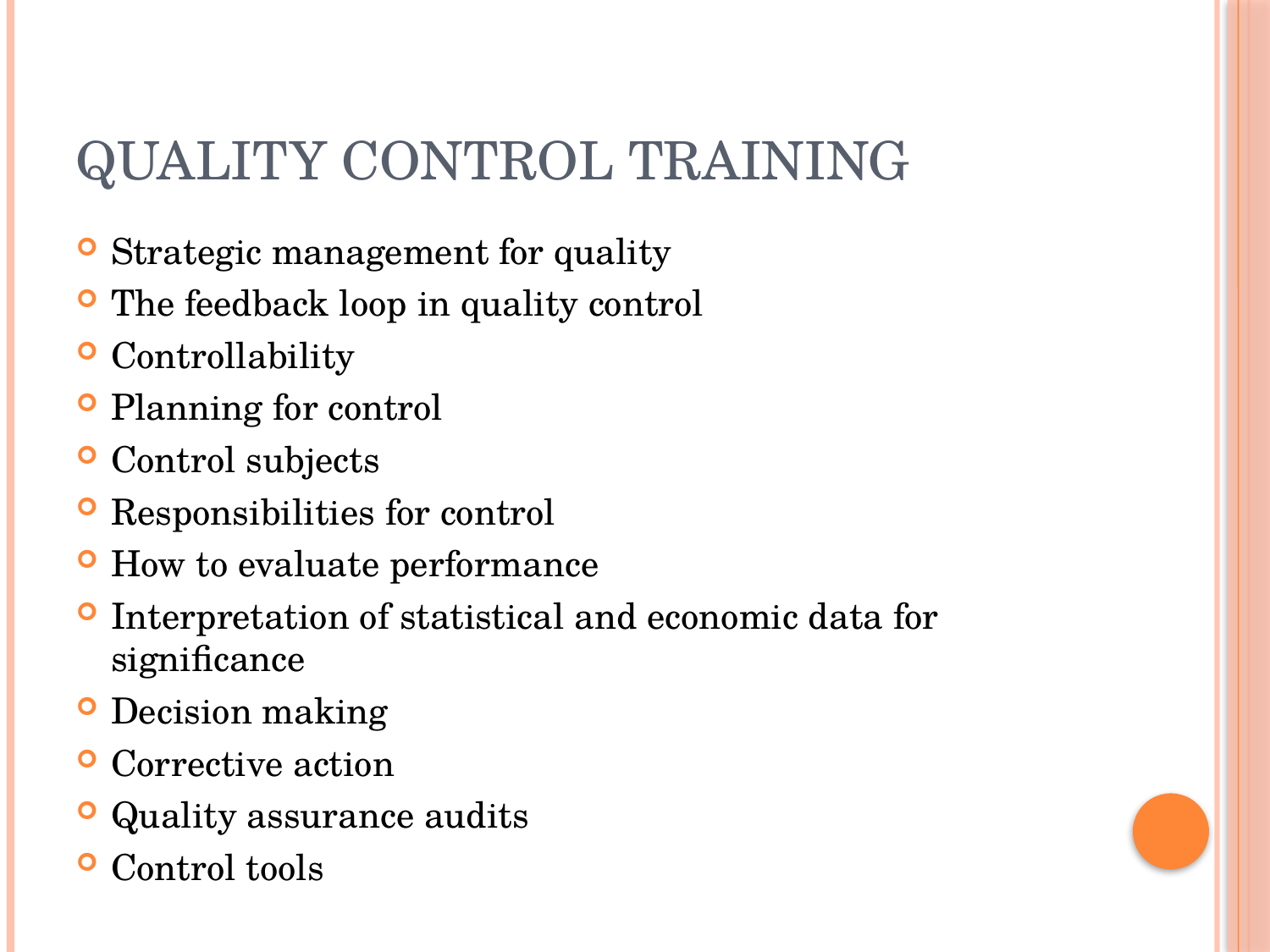

# Quality control training
Strategic management for quality
The feedback loop in quality control
Controllability
Planning for control
Control subjects
Responsibilities for control
How to evaluate performance
Interpretation of statistical and economic data for significance
Decision making
Corrective action
Quality assurance audits
Control tools